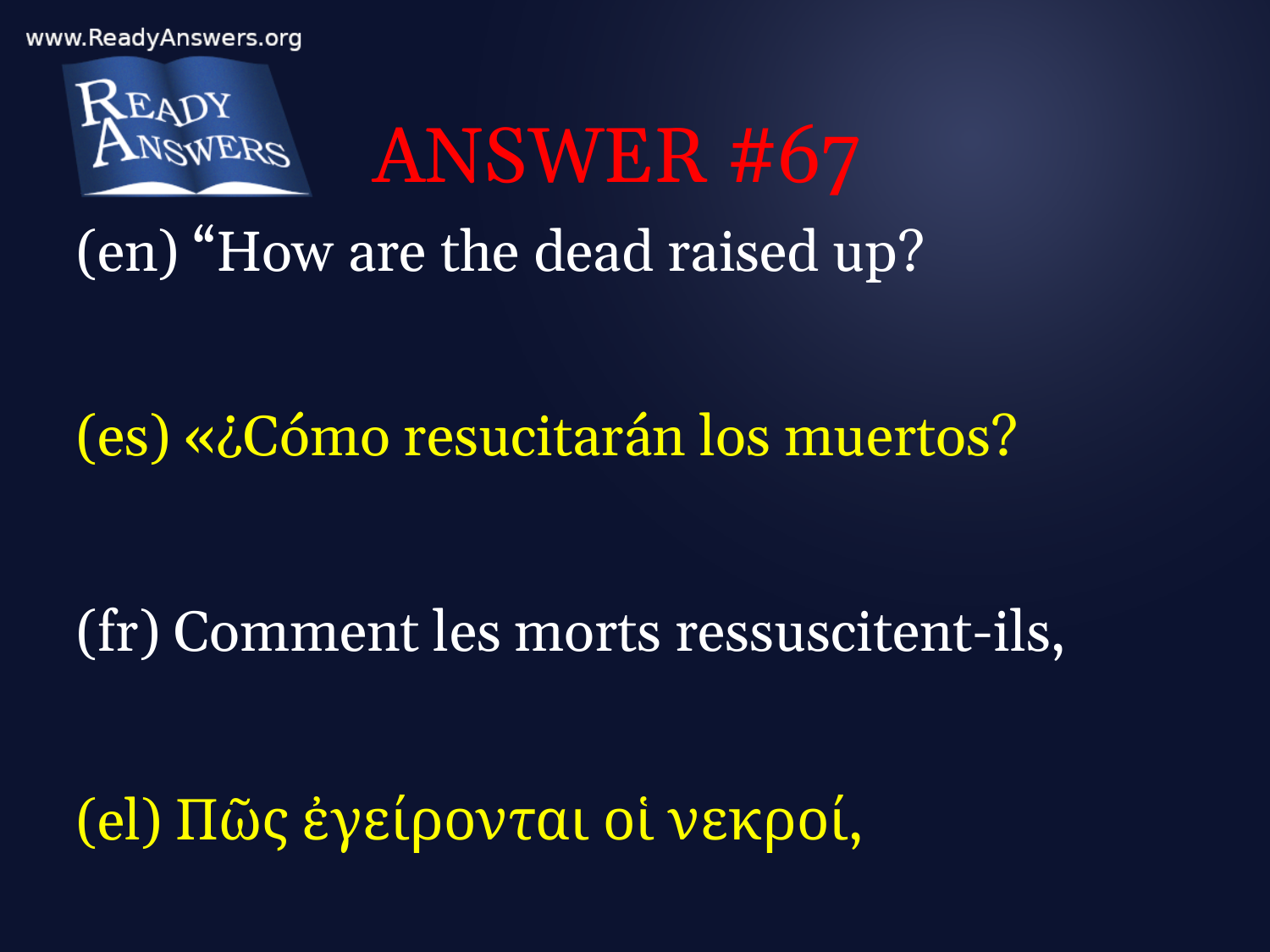

# ANSWER #67
(en) “How are the dead raised up?
(es) «¿Cómo resucitarán los muertos?
(fr) Comment les morts ressuscitent-ils,
(el) Πῶς ἐγείρονται οἱ νεκροί,